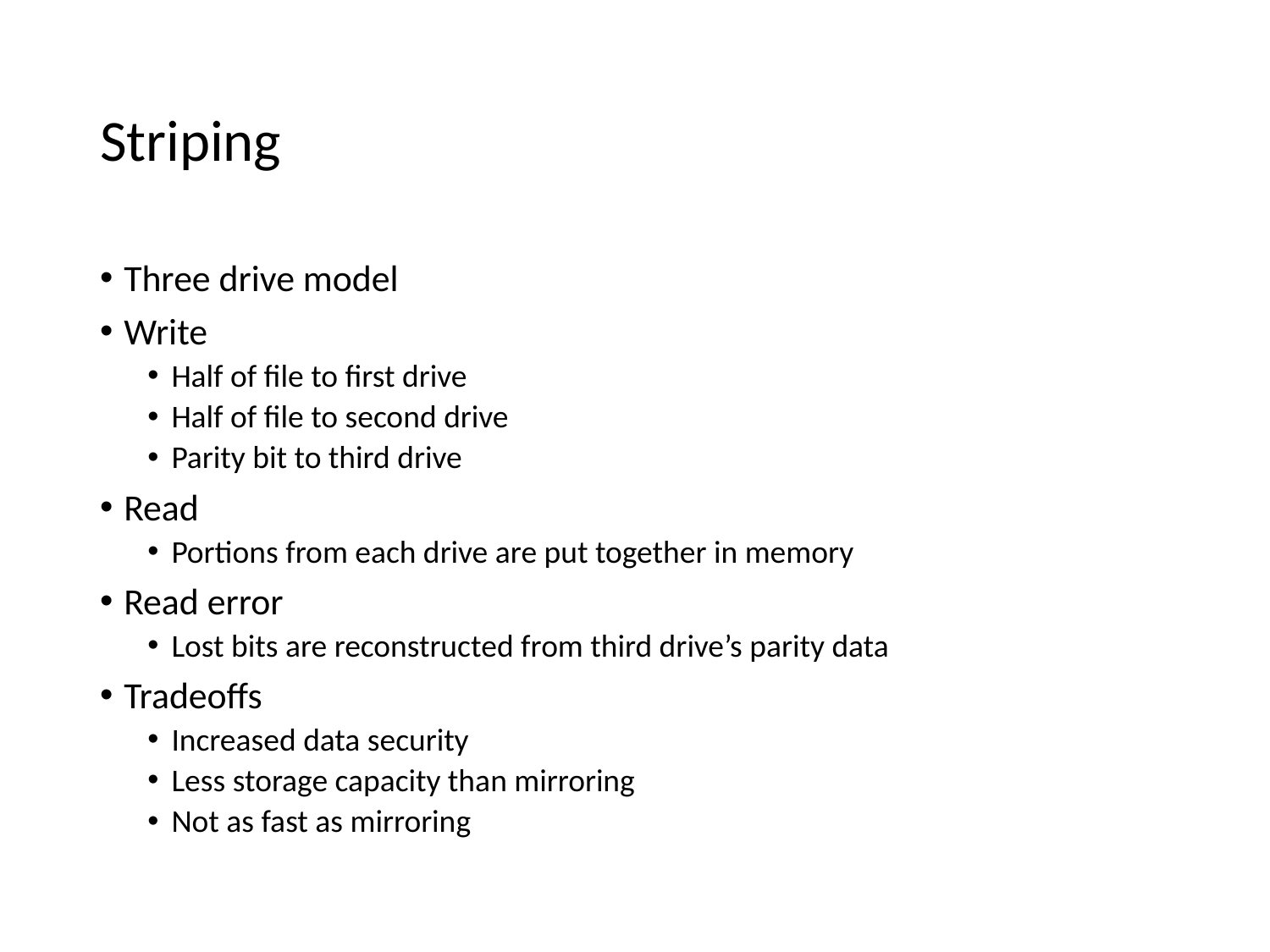

# Striping
Three drive model
Write
Half of file to first drive
Half of file to second drive
Parity bit to third drive
Read
Portions from each drive are put together in memory
Read error
Lost bits are reconstructed from third drive’s parity data
Tradeoffs
Increased data security
Less storage capacity than mirroring
Not as fast as mirroring